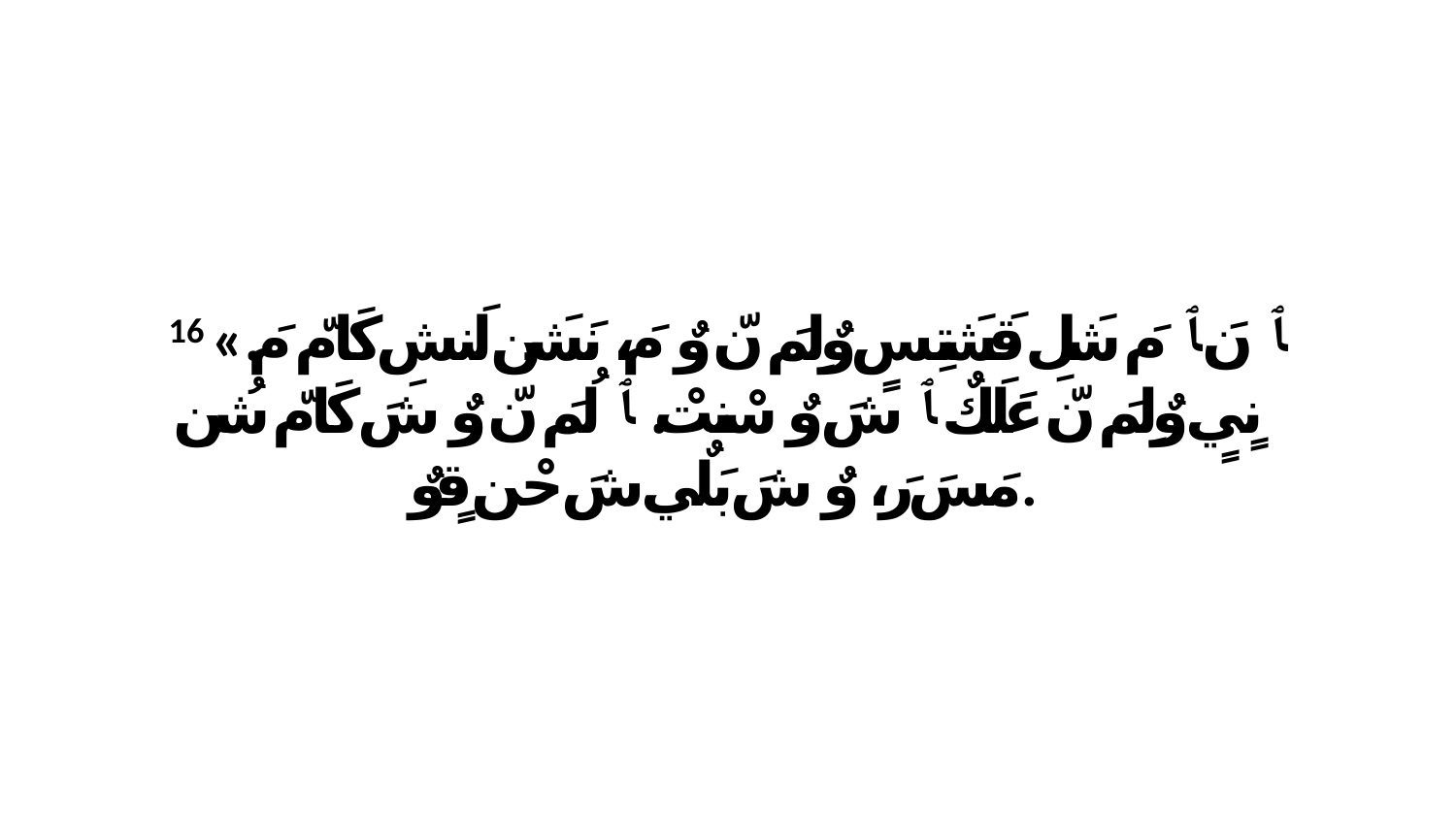

16 «ﭑ نَ ﭑ مَ شَلِ قَشَتِسٍ وٌلِمَ نّ وٌ مَ، نَشَن لَنشِ كَامّ مَ. نٍيٍ وٌلِمَ نّ عَلَكٌ ﭑ شَ وٌ سْنتْ. ﭑ لُمَ نّ وٌ شَ كَامّ شُن مَسَ رَ، وٌ شَ بَلٌي شَ حْن قٍوٌ.